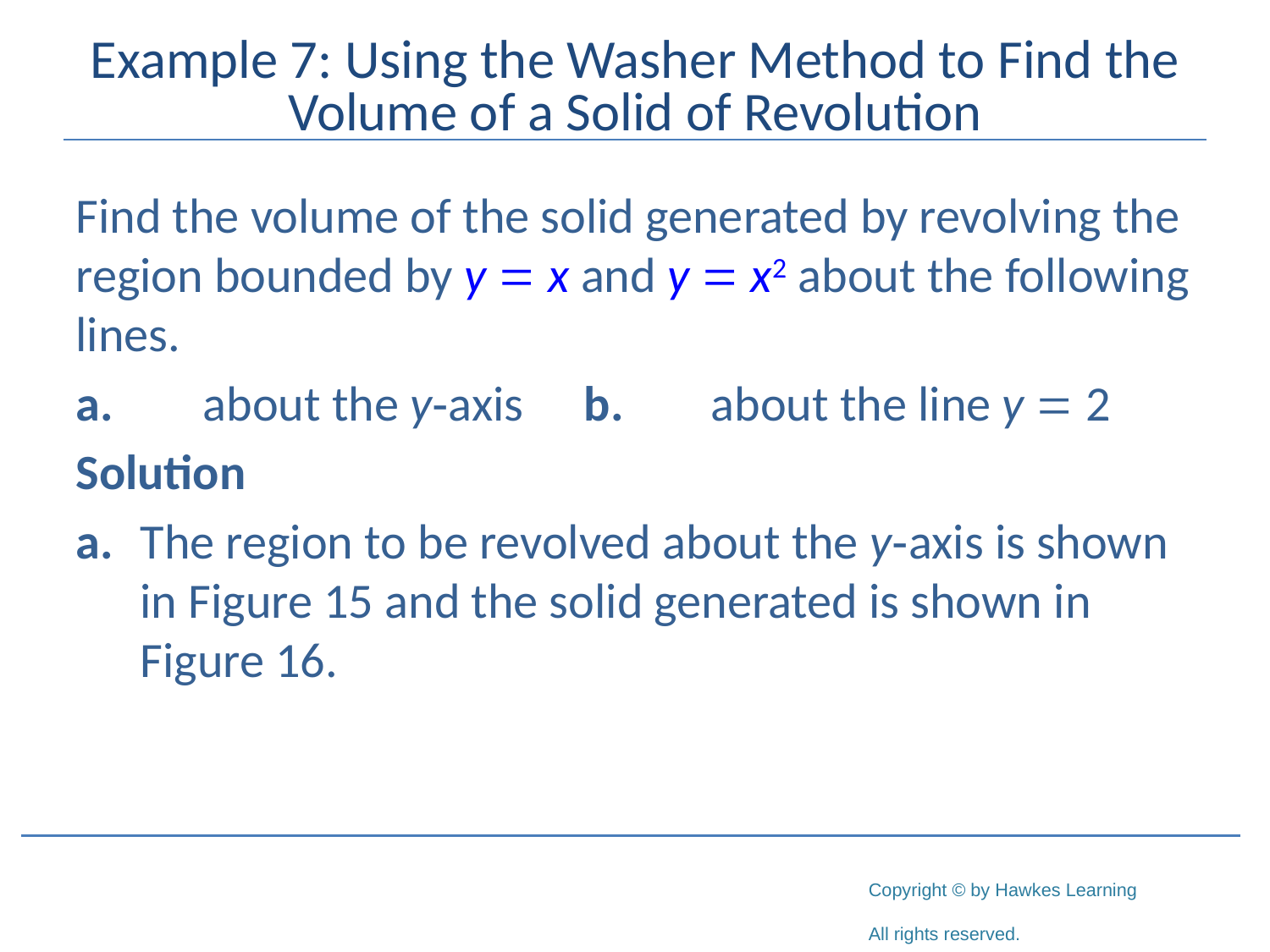

# Example 7: Using the Washer Method to Find the Volume of a Solid of Revolution
Find the volume of the solid generated by revolving the region bounded by y = x and y = x2 about the following lines.
a. 	about the y‑axis 	b. 	about the line y = 2
Solution
a. 	The region to be revolved about the y‑axis is shown in Figure 15 and the solid generated is shown in Figure 16.